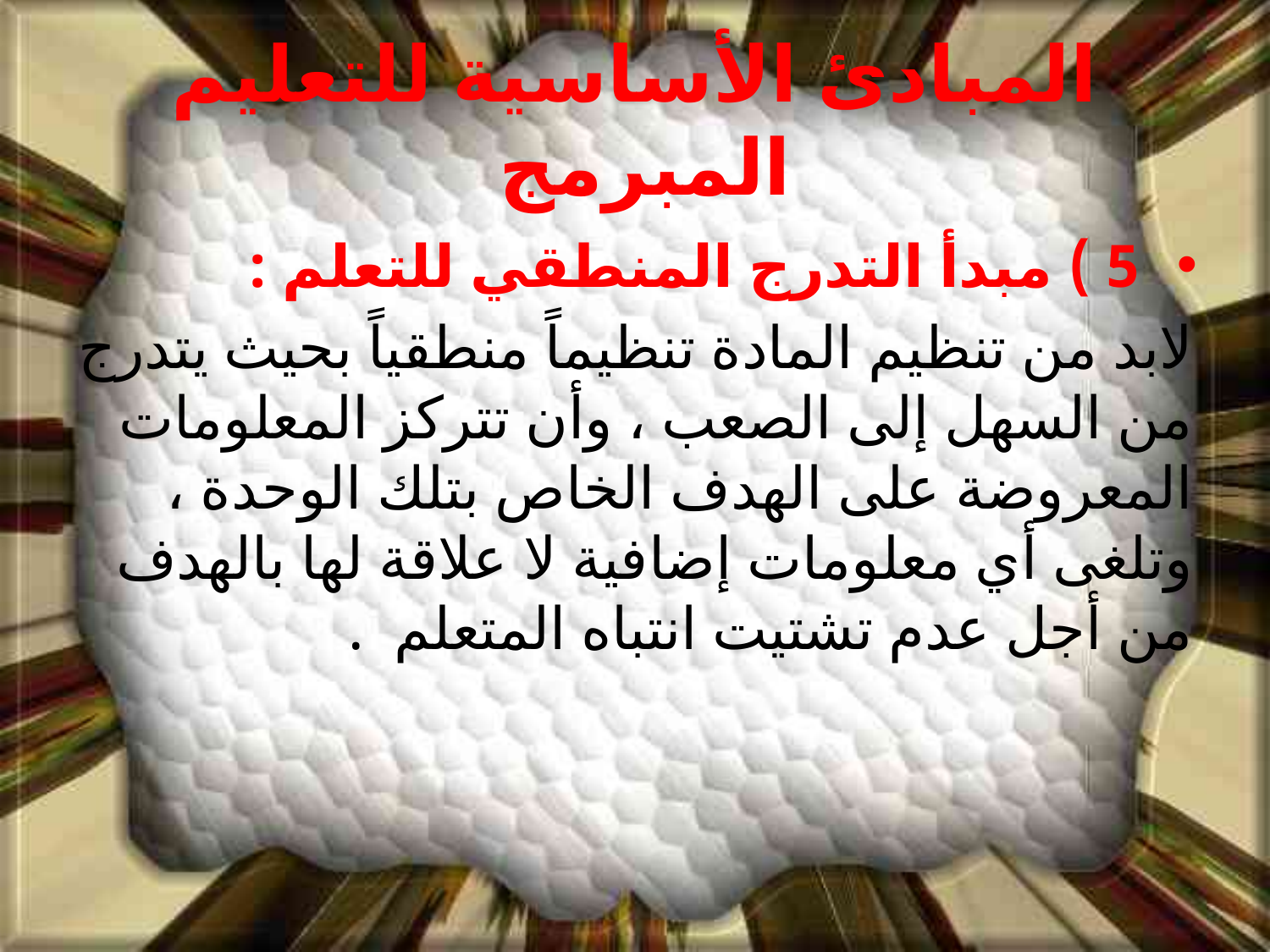

# المبادئ الأساسية للتعليم المبرمج
 5 ) مبدأ التدرج المنطقي للتعلم :
لابد من تنظيم المادة تنظيماً منطقياً بحيث يتدرج من السهل إلى الصعب ، وأن تتركز المعلومات المعروضة على الهدف الخاص بتلك الوحدة ، وتلغى أي معلومات إضافية لا علاقة لها بالهدف من أجل عدم تشتيت انتباه المتعلم  .